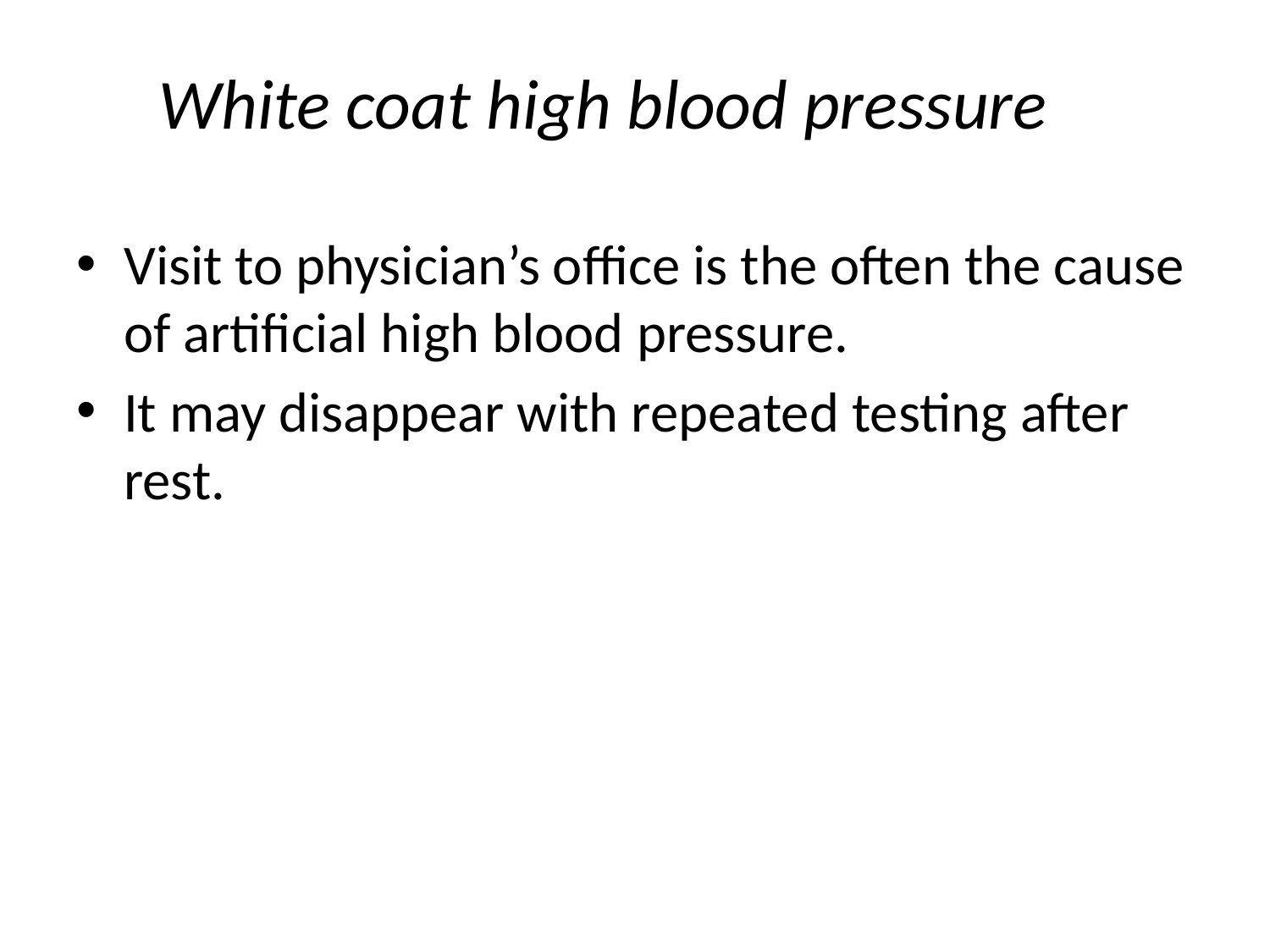

# White coat high blood pressure
Visit to physician’s office is the often the cause of artificial high blood pressure.
It may disappear with repeated testing after rest.